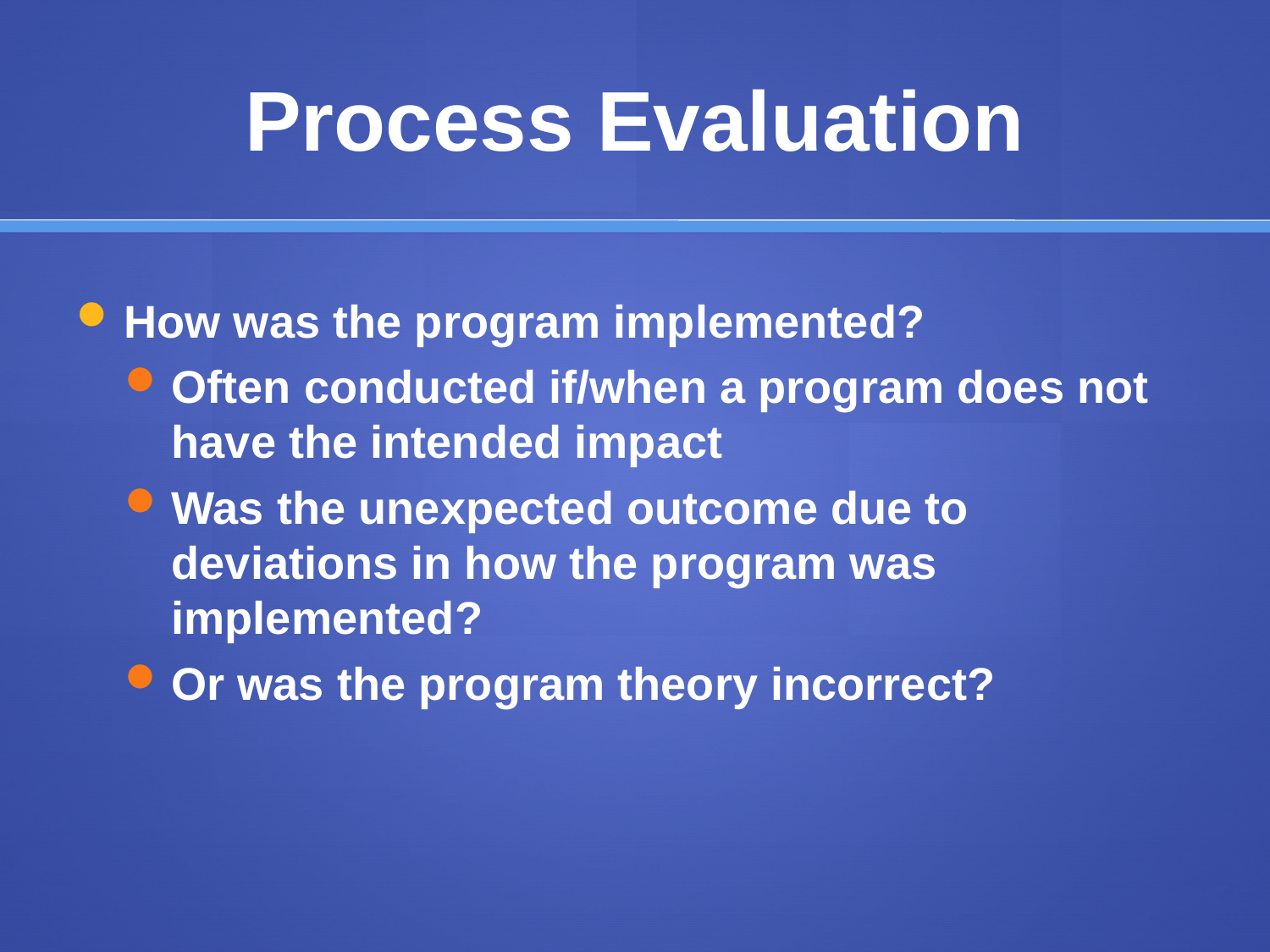

# Process Evaluation
How was the program implemented?
Often conducted if/when a program does not have the intended impact
Was the unexpected outcome due to deviations in how the program was implemented?
Or was the program theory incorrect?